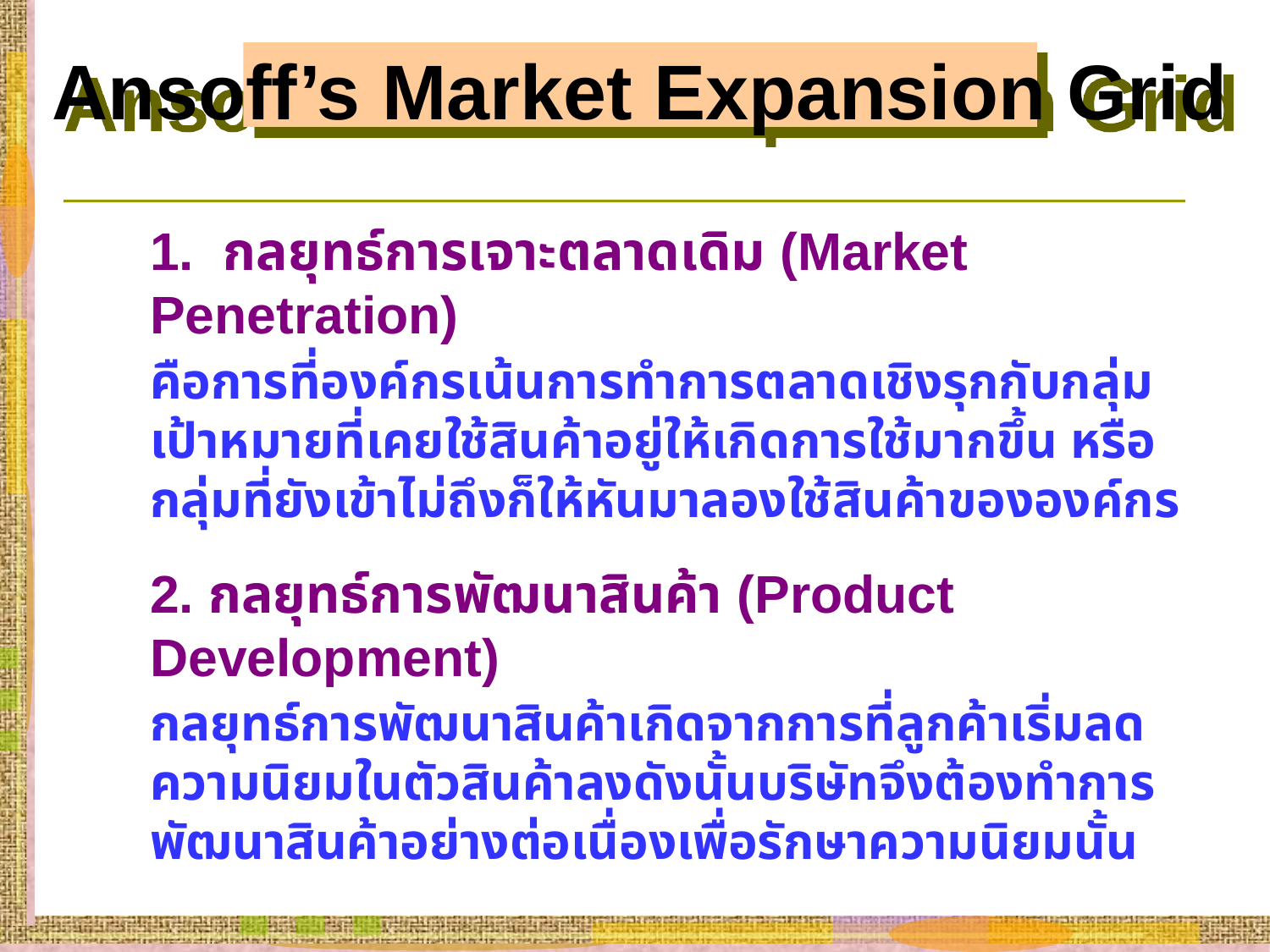

Ansoff’s Market Expansion Grid
1.  กลยุทธ์การเจาะตลาดเดิม (Market Penetration)
คือการที่องค์กรเน้นการทำการตลาดเชิงรุกกับกลุ่มเป้าหมายที่เคยใช้สินค้าอยู่ให้เกิดการใช้มากขึ้น หรือกลุ่มที่ยังเข้าไม่ถึงก็ให้หันมาลองใช้สินค้าขององค์กร

2. กลยุทธ์การพัฒนาสินค้า (Product Development)
กลยุทธ์การพัฒนาสินค้าเกิดจากการที่ลูกค้าเริ่มลดความนิยมในตัวสินค้าลงดังนั้นบริษัทจึงต้องทำการพัฒนาสินค้าอย่างต่อเนื่องเพื่อรักษาความนิยมนั้น